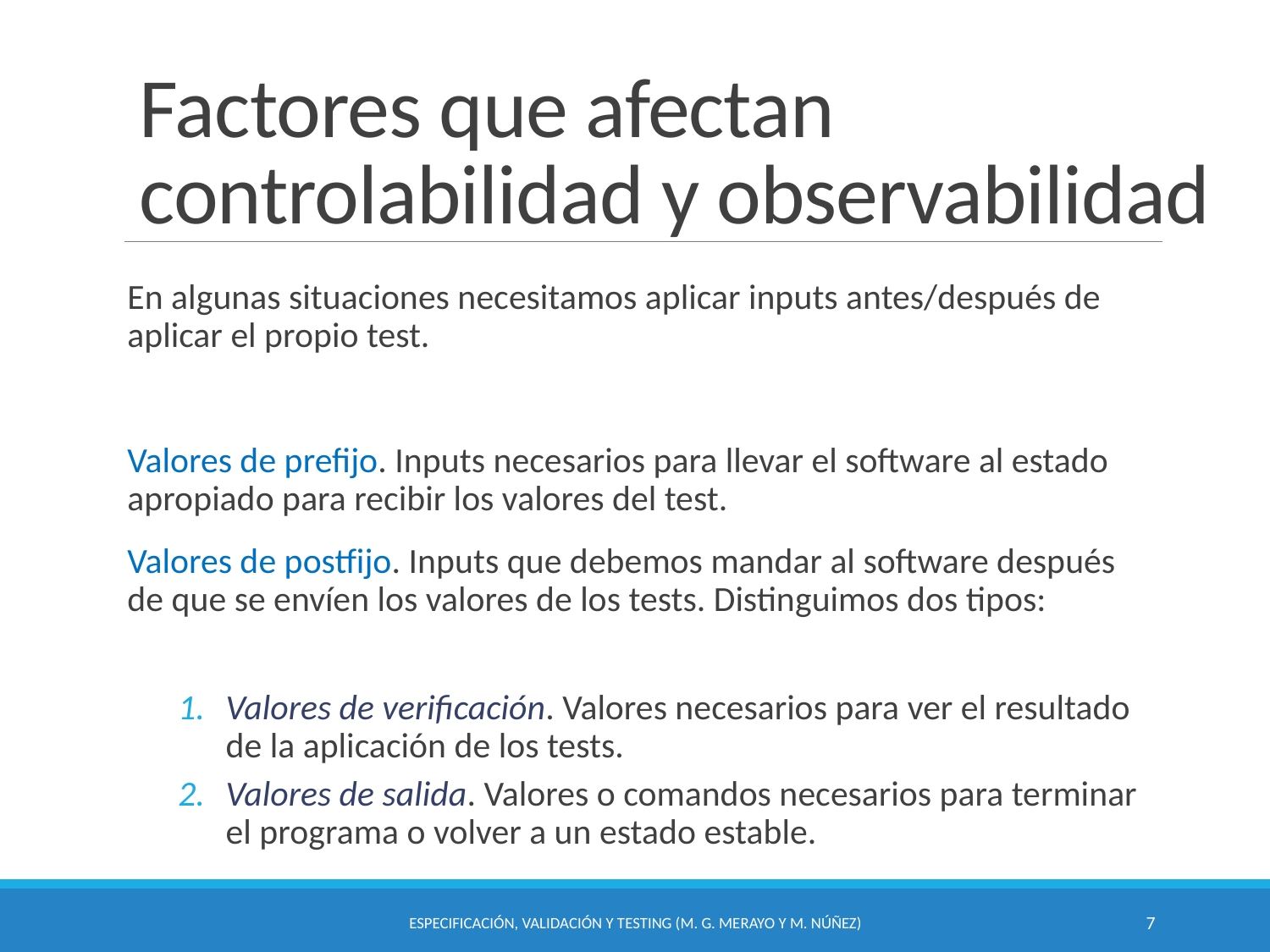

# Factores que afectan controlabilidad y observabilidad
En algunas situaciones necesitamos aplicar inputs antes/después de aplicar el propio test.

Valores de prefijo. Inputs necesarios para llevar el software al estado apropiado para recibir los valores del test.
Valores de postfijo. Inputs que debemos mandar al software después de que se envíen los valores de los tests. Distinguimos dos tipos:

Valores de verificación. Valores necesarios para ver el resultado de la aplicación de los tests.
Valores de salida. Valores o comandos necesarios para terminar el programa o volver a un estado estable.
Especificación, Validación y Testing (M. G. Merayo y M. Núñez)
7